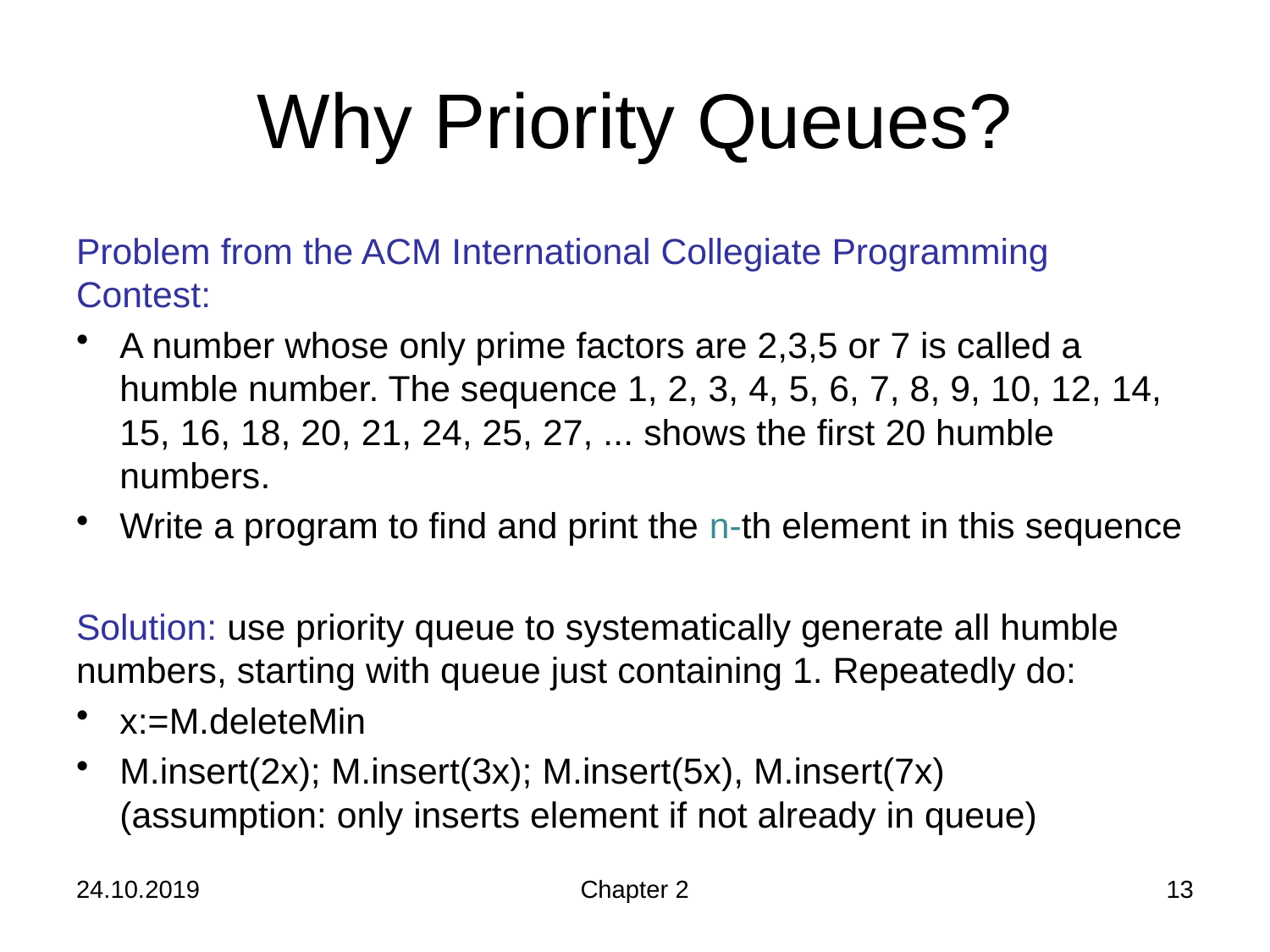

# Why Priority Queues?
Problem from the ACM International Collegiate Programming Contest:
A number whose only prime factors are 2,3,5 or 7 is called a humble number. The sequence 1, 2, 3, 4, 5, 6, 7, 8, 9, 10, 12, 14, 15, 16, 18, 20, 21, 24, 25, 27, ... shows the first 20 humble numbers.
Write a program to find and print the n-th element in this sequence

Solution: use priority queue to systematically generate all humble numbers, starting with queue just containing 1. Repeatedly do:
x:=M.deleteMin
M.insert(2x); M.insert(3x); M.insert(5x), M.insert(7x)
(assumption: only inserts element if not already in queue)

24.10.2019
Chapter 2
13